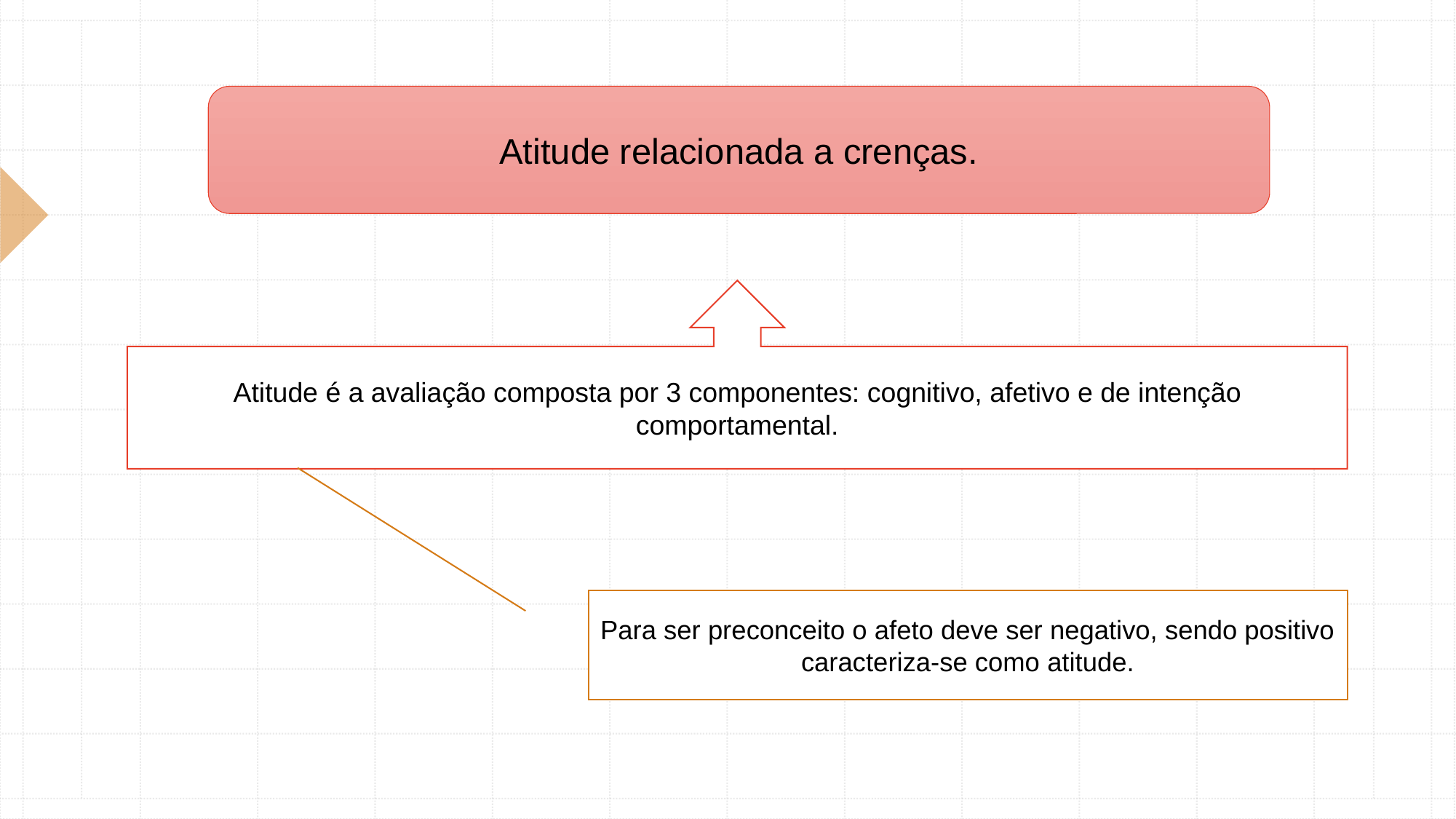

Atitude relacionada a crenças.
Atitude é a avaliação composta por 3 componentes: cognitivo, afetivo e de intenção comportamental.
Para ser preconceito o afeto deve ser negativo, sendo positivo caracteriza-se como atitude.